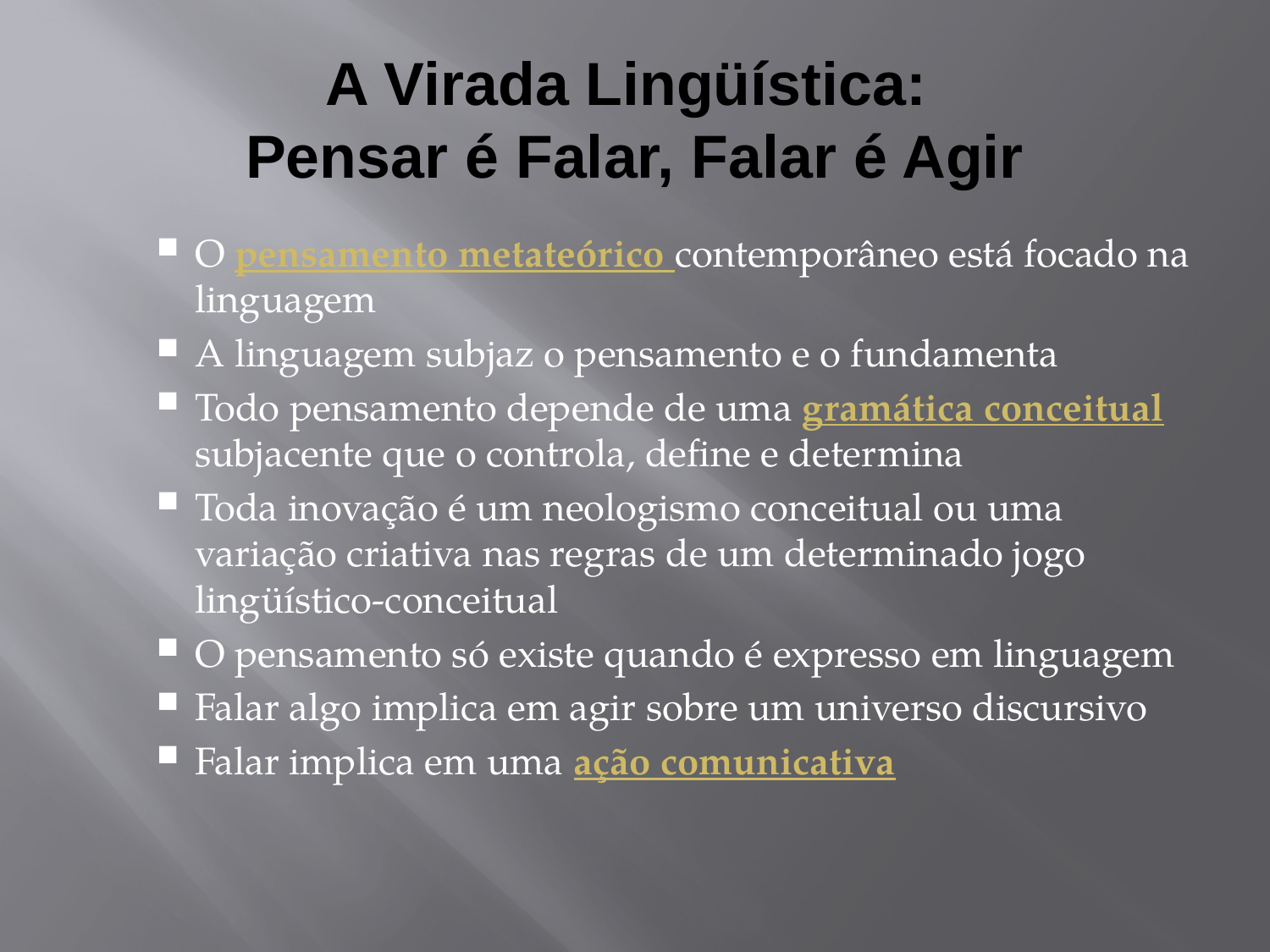

# A Virada Lingüística: Pensar é Falar, Falar é Agir
O pensamento metateórico contemporâneo está focado na linguagem
A linguagem subjaz o pensamento e o fundamenta
Todo pensamento depende de uma gramática conceitual subjacente que o controla, define e determina
Toda inovação é um neologismo conceitual ou uma variação criativa nas regras de um determinado jogo lingüístico-conceitual
O pensamento só existe quando é expresso em linguagem
Falar algo implica em agir sobre um universo discursivo
Falar implica em uma ação comunicativa